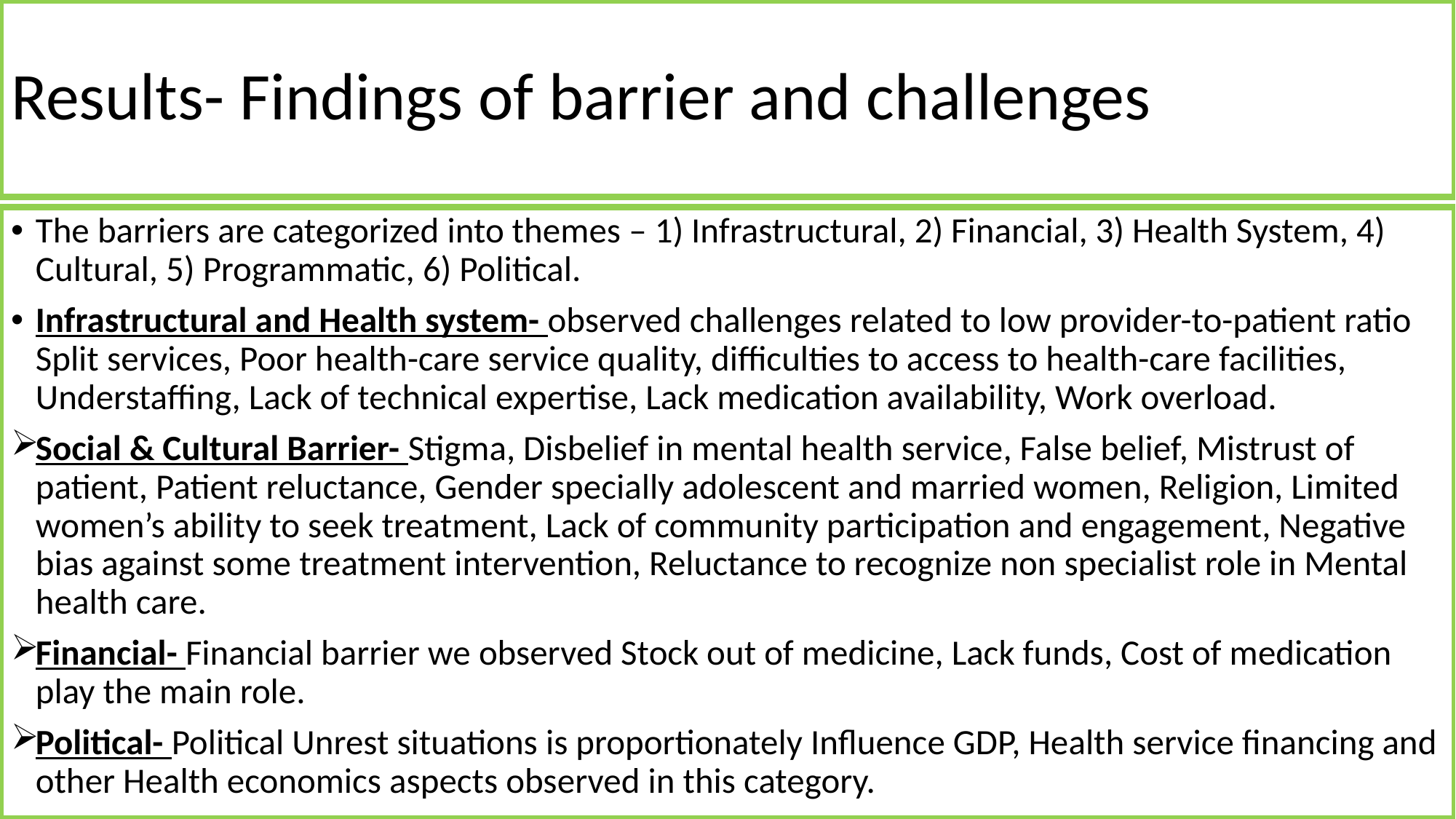

# Results- Findings of barrier and challenges
The barriers are categorized into themes – 1) Infrastructural, 2) Financial, 3) Health System, 4) Cultural, 5) Programmatic, 6) Political.
Infrastructural and Health system- observed challenges related to low provider-to-patient ratio Split services, Poor health-care service quality, difficulties to access to health-care facilities, Understaffing, Lack of technical expertise, Lack medication availability, Work overload.
Social & Cultural Barrier- Stigma, Disbelief in mental health service, False belief, Mistrust of patient, Patient reluctance, Gender specially adolescent and married women, Religion, Limited women’s ability to seek treatment, Lack of community participation and engagement, Negative bias against some treatment intervention, Reluctance to recognize non specialist role in Mental health care.
Financial- Financial barrier we observed Stock out of medicine, Lack funds, Cost of medication play the main role.
Political- Political Unrest situations is proportionately Influence GDP, Health service financing and other Health economics aspects observed in this category.